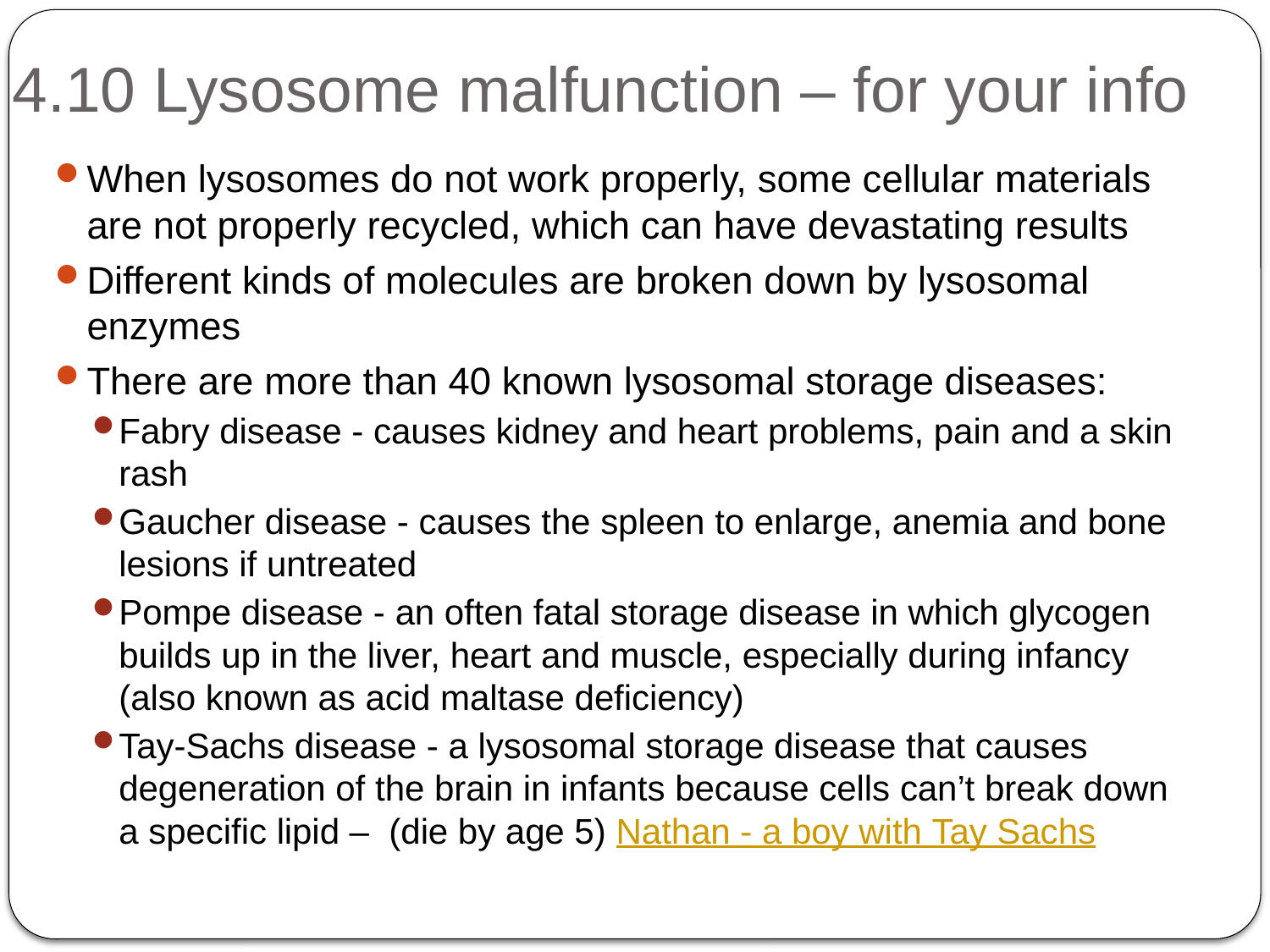

# 4.10 Lysosome malfunction – for your info
When lysosomes do not work properly, some cellular materials are not properly recycled, which can have devastating results
Different kinds of molecules are broken down by lysosomal enzymes
There are more than 40 known lysosomal storage diseases:
Fabry disease - causes kidney and heart problems, pain and a skin rash
Gaucher disease - causes the spleen to enlarge, anemia and bone lesions if untreated
Pompe disease - an often fatal storage disease in which glycogen builds up in the liver, heart and muscle, especially during infancy (also known as acid maltase deficiency)
Tay-Sachs disease - a lysosomal storage disease that causes degeneration of the brain in infants because cells can’t break down a specific lipid –  (die by age 5) Nathan - a boy with Tay Sachs